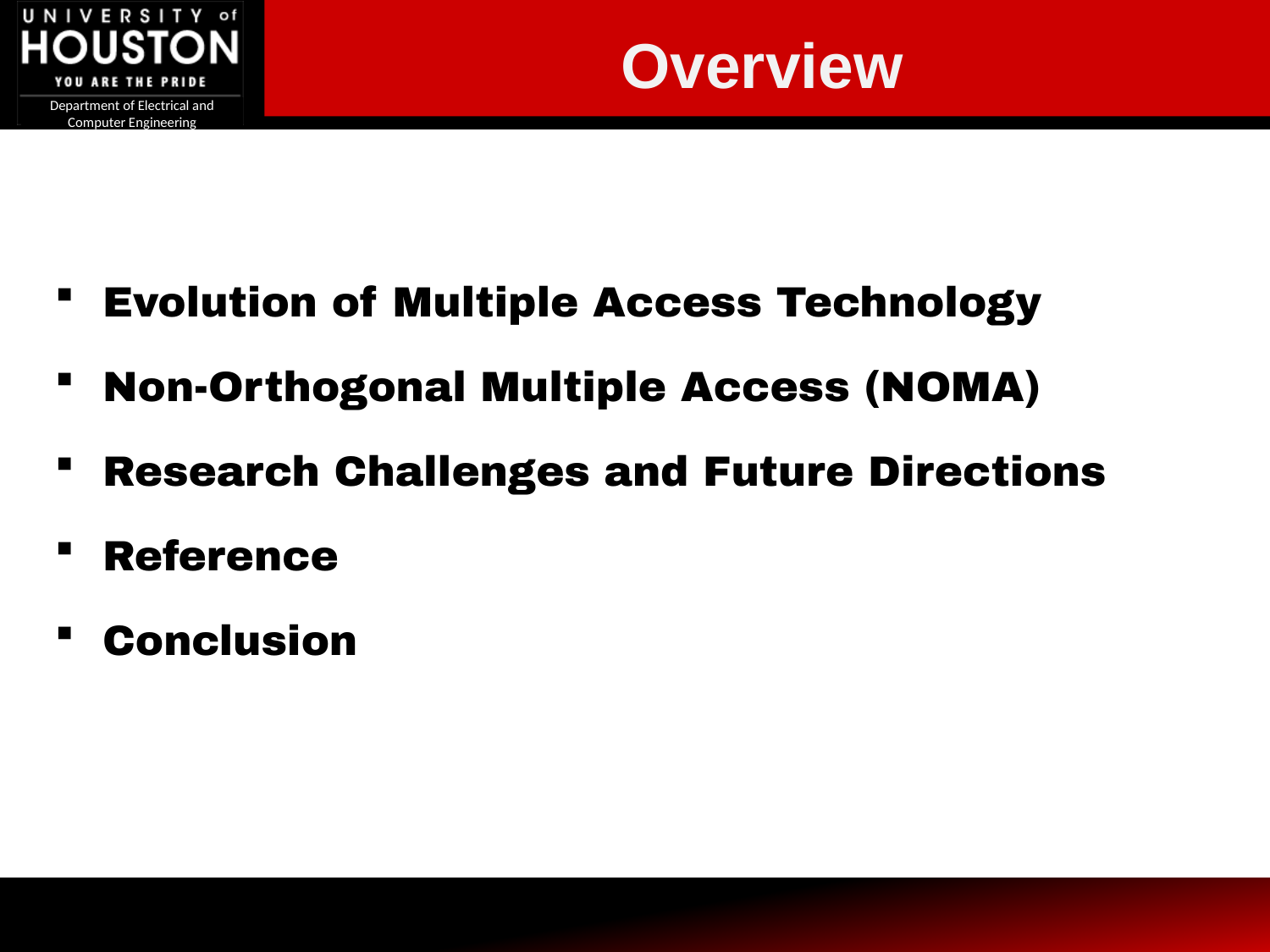

Overview
Evolution of Multiple Access Technology
Non-Orthogonal Multiple Access (NOMA)
Research Challenges and Future Directions
Reference
Conclusion